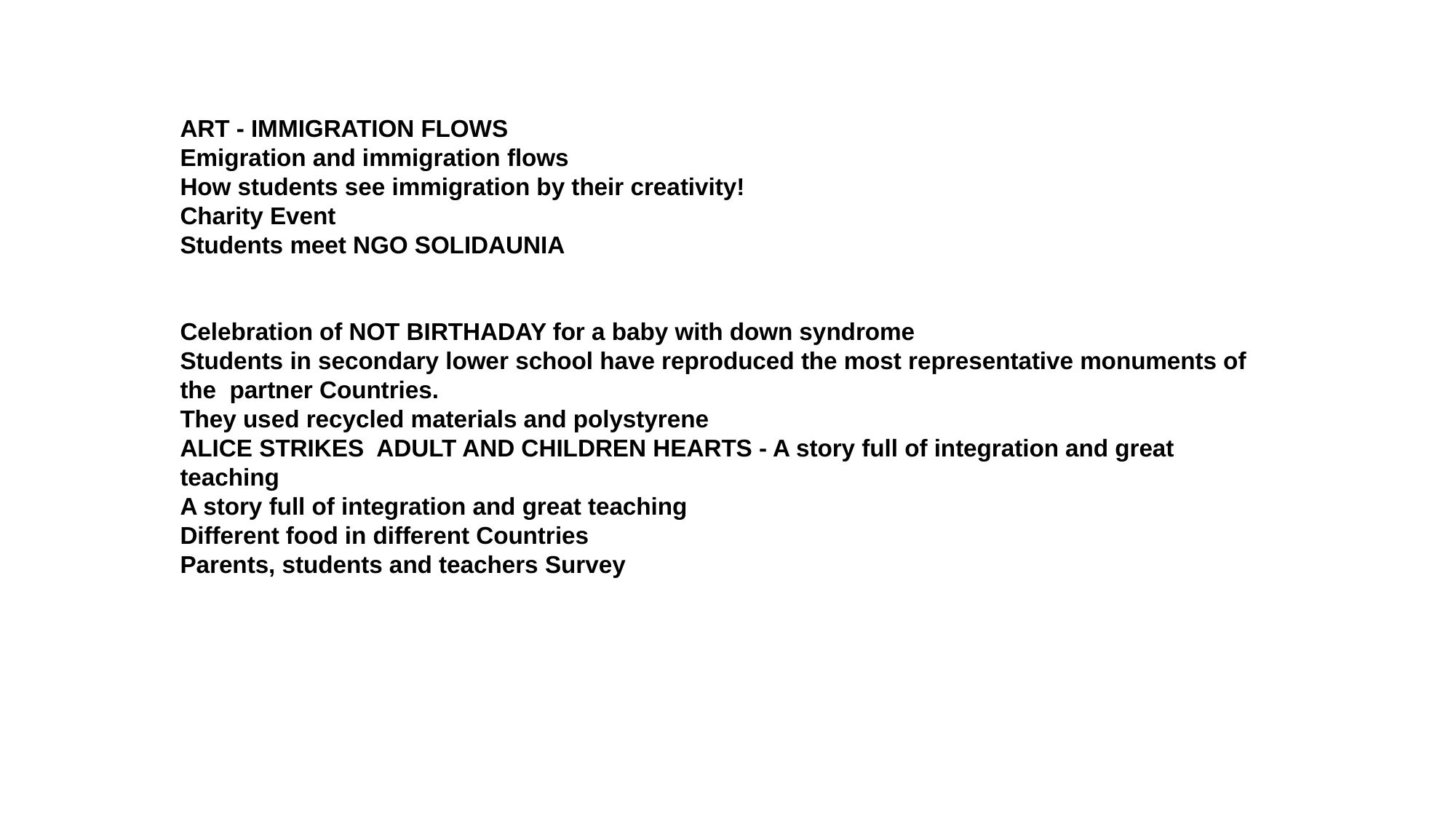

ART - IMMIGRATION FLOWS
Emigration and immigration flows
How students see immigration by their creativity!
Charity Event
Students meet NGO SOLIDAUNIA

Celebration of NOT BIRTHADAY for a baby with down syndrome
Students in secondary lower school have reproduced the most representative monuments of the  partner Countries.
They used recycled materials and polystyrene
ALICE STRIKES  ADULT AND CHILDREN HEARTS - A story full of integration and great teaching
A story full of integration and great teaching
Different food in different Countries
Parents, students and teachers Survey